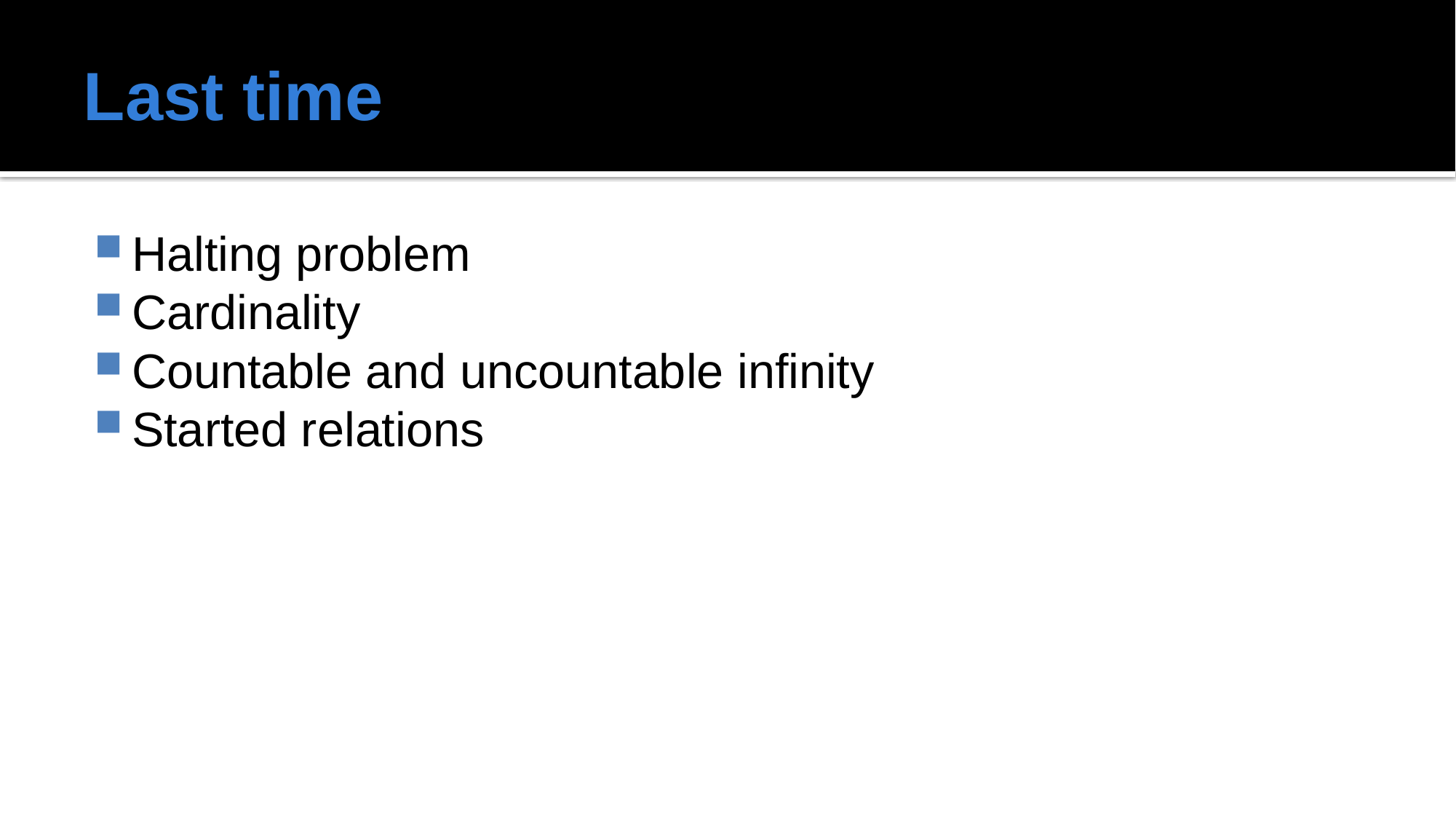

# Last time
Halting problem
Cardinality
Countable and uncountable infinity
Started relations